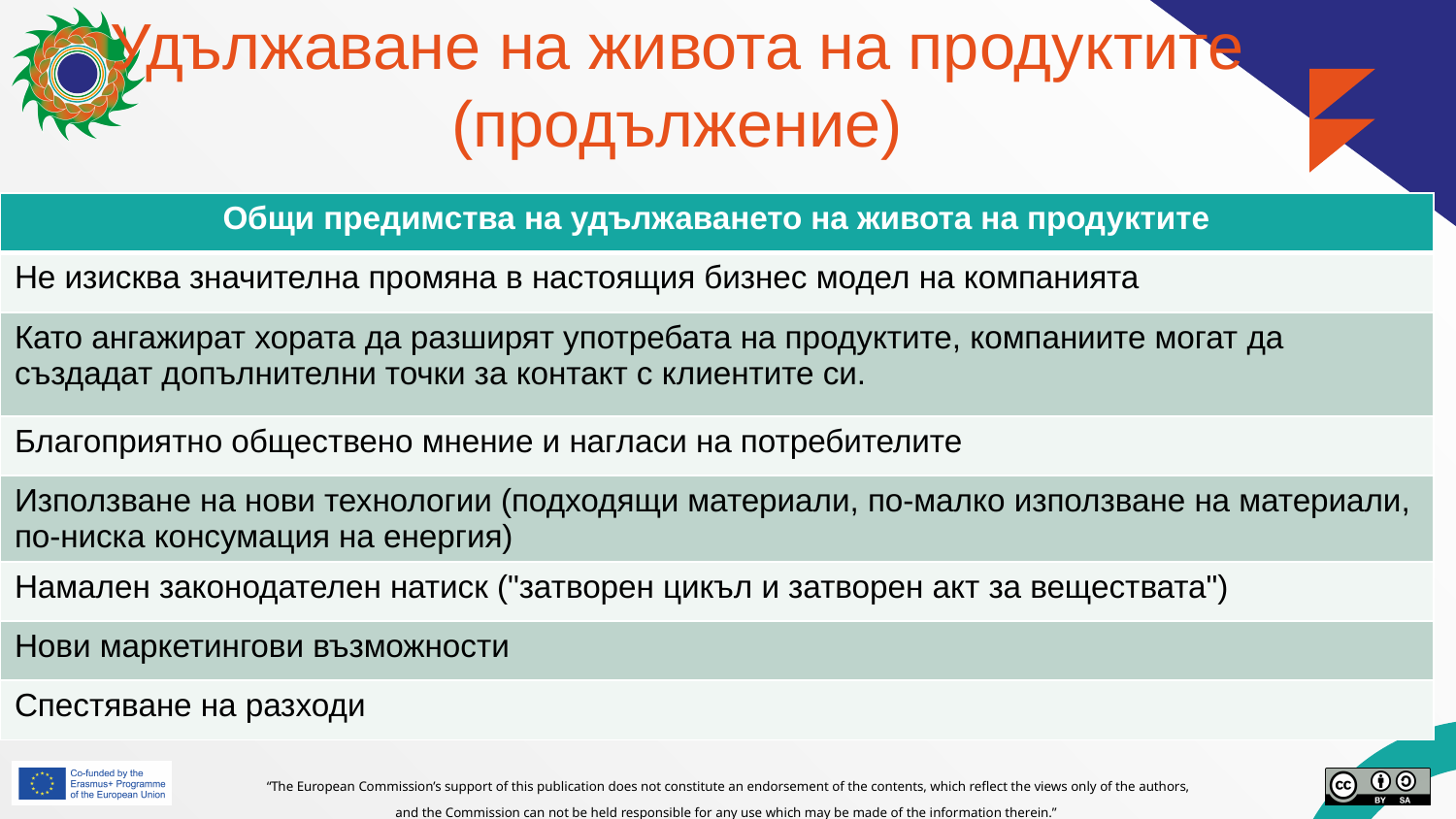

# Удължаване на живота на продуктите (продължение)
| Общи предимства на удължаването на живота на продуктите |
| --- |
| Не изисква значителна промяна в настоящия бизнес модел на компанията |
| Като ангажират хората да разширят употребата на продуктите, компаниите могат да създадат допълнителни точки за контакт с клиентите си. |
| Благоприятно обществено мнение и нагласи на потребителите |
| Използване на нови технологии (подходящи материали, по-малко използване на материали, по-ниска консумация на енергия) |
| Намален законодателен натиск ("затворен цикъл и затворен акт за веществата") |
| Нови маркетингови възможности |
| Спестяване на разходи |